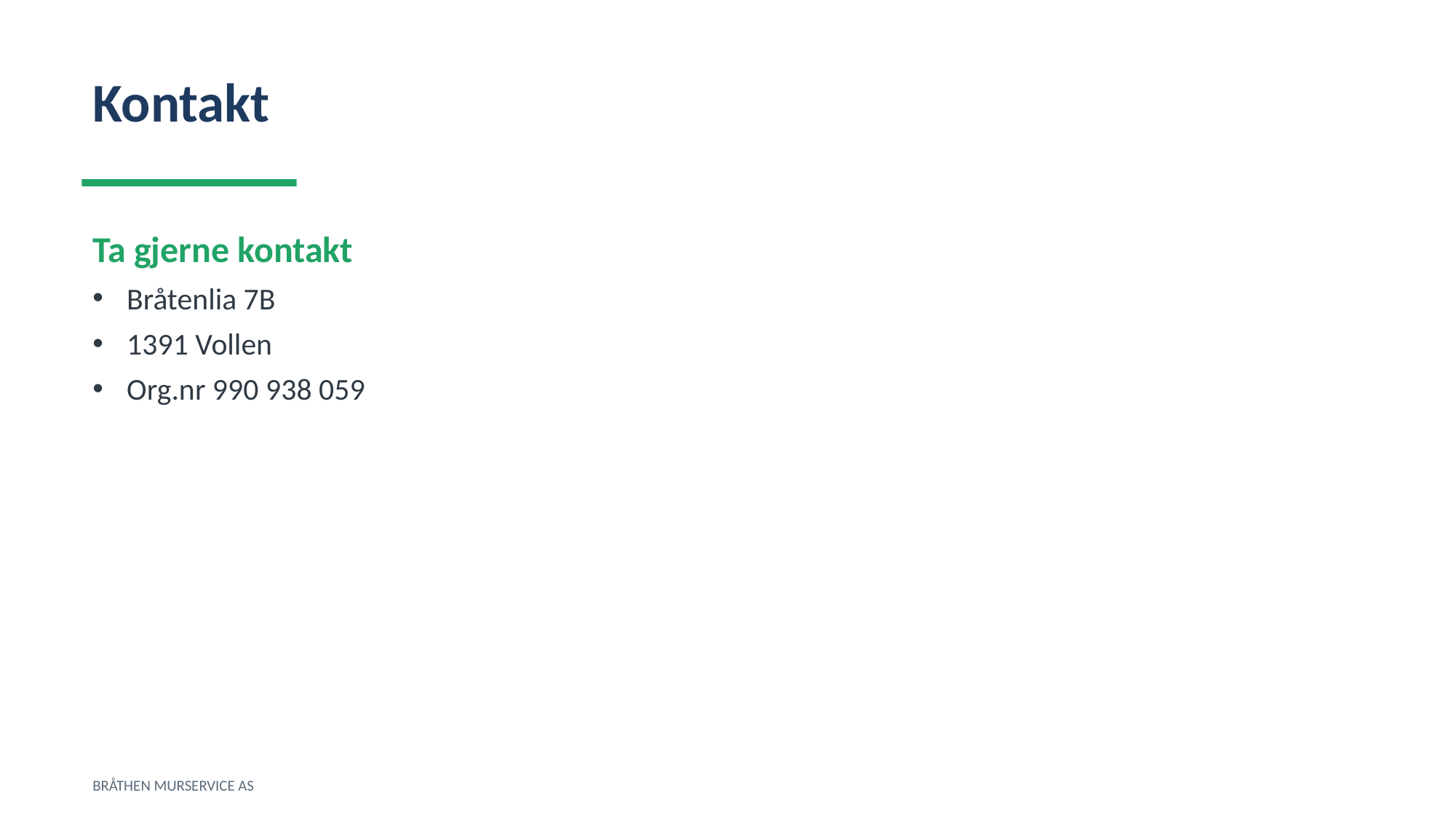

Kontakt

Ta gjerne kontakt
Bråtenlia 7B
1391 Vollen
Org.nr 990 938 059
BRÅTHEN MURSERVICE AS